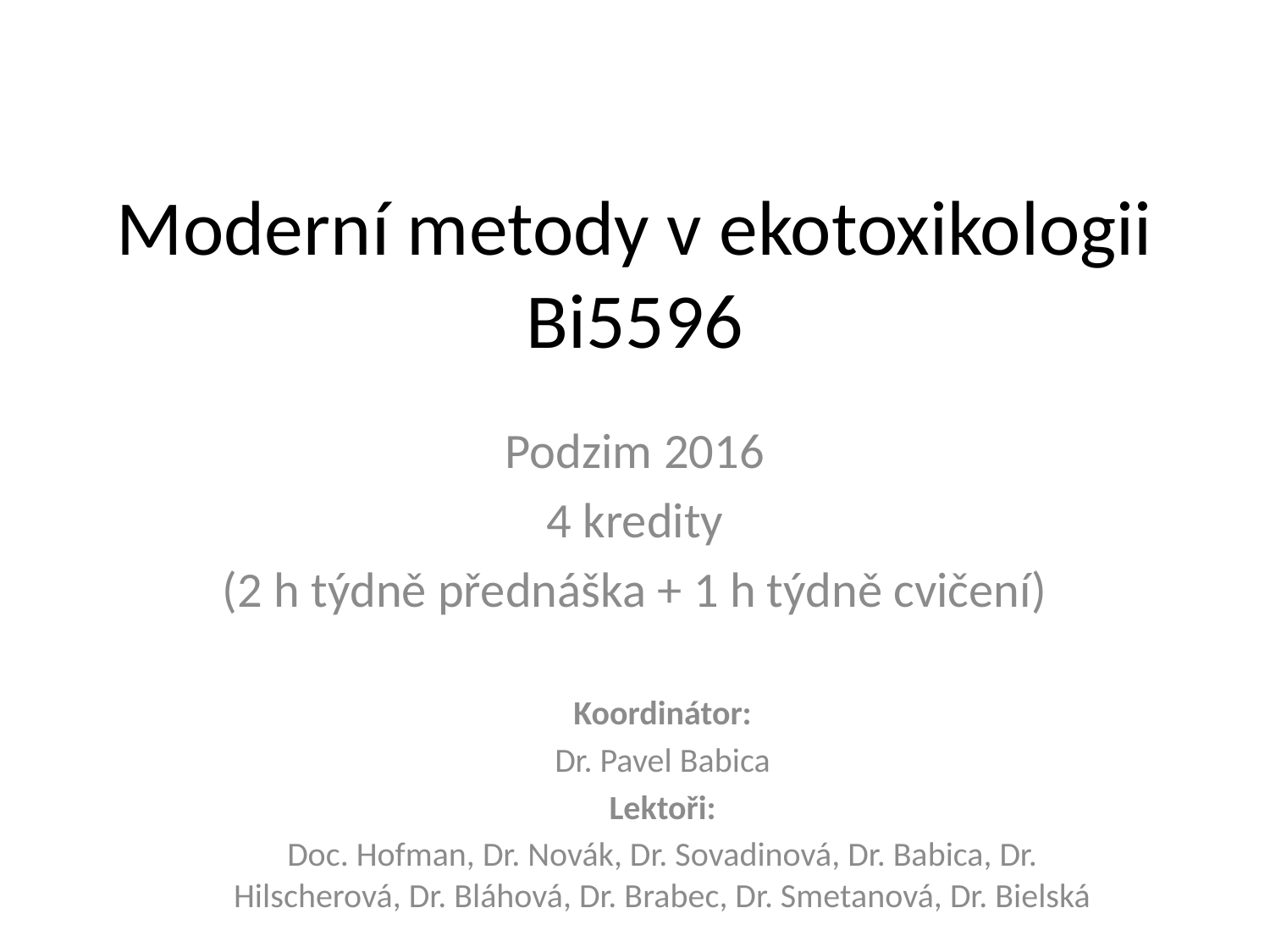

# Moderní metody v ekotoxikologii Bi5596
Podzim 2016
4 kredity
(2 h týdně přednáška + 1 h týdně cvičení)
Koordinátor:
Dr. Pavel Babica
Lektoři:
Doc. Hofman, Dr. Novák, Dr. Sovadinová, Dr. Babica, Dr. Hilscherová, Dr. Bláhová, Dr. Brabec, Dr. Smetanová, Dr. Bielská